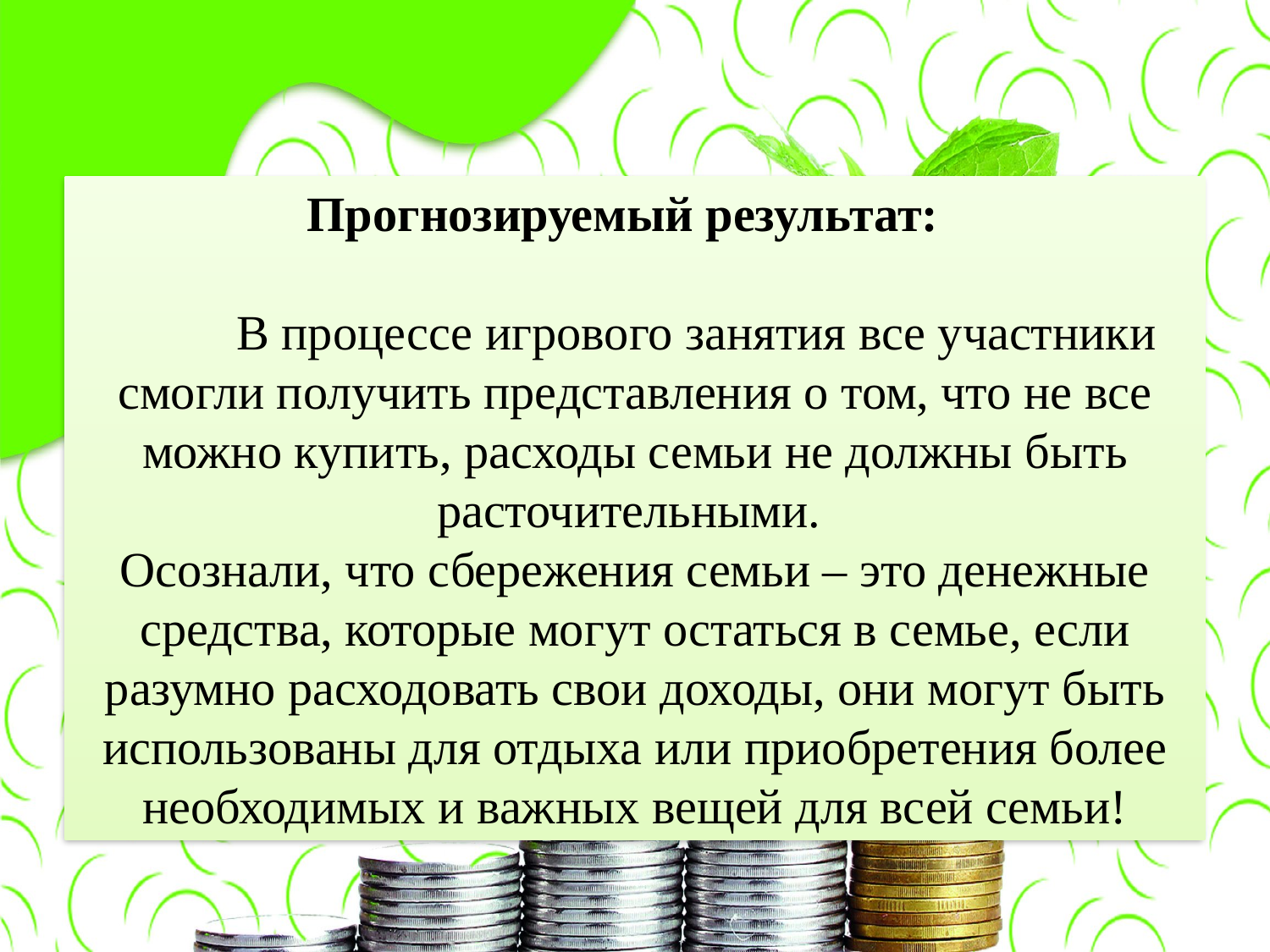

Прогнозируемый результат:

          В процессе игрового занятия все участники смогли получить представления о том, что не все можно купить, расходы семьи не должны быть расточительными.
Осознали, что сбережения семьи – это денежные средства, которые могут остаться в семье, если разумно расходовать свои доходы, они могут быть использованы для отдыха или приобретения более необходимых и важных вещей для всей семьи!